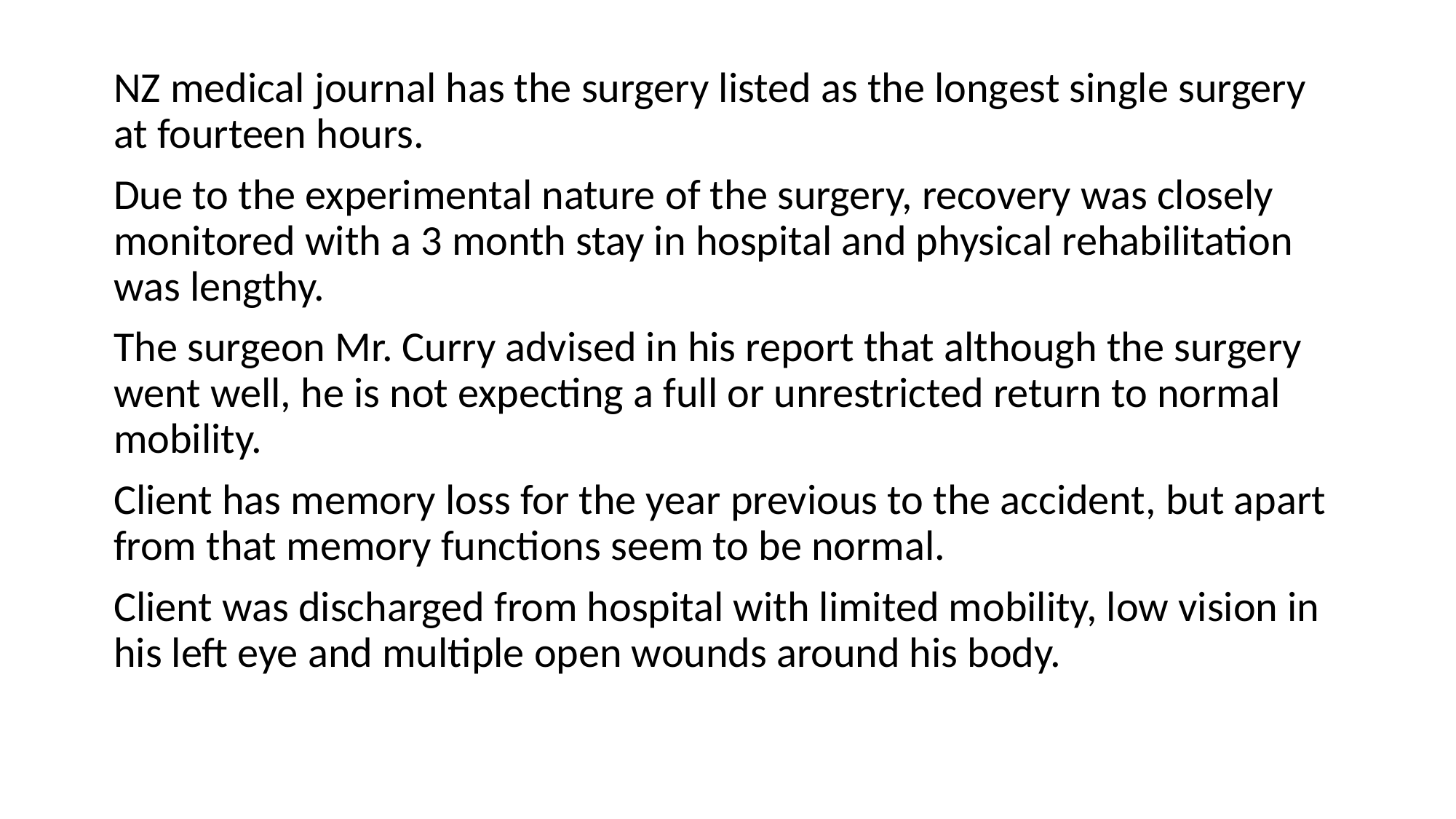

NZ medical journal has the surgery listed as the longest single surgery at fourteen hours.
Due to the experimental nature of the surgery, recovery was closely monitored with a 3 month stay in hospital and physical rehabilitation was lengthy.
The surgeon Mr. Curry advised in his report that although the surgery went well, he is not expecting a full or unrestricted return to normal mobility.
Client has memory loss for the year previous to the accident, but apart from that memory functions seem to be normal.
Client was discharged from hospital with limited mobility, low vision in his left eye and multiple open wounds around his body.